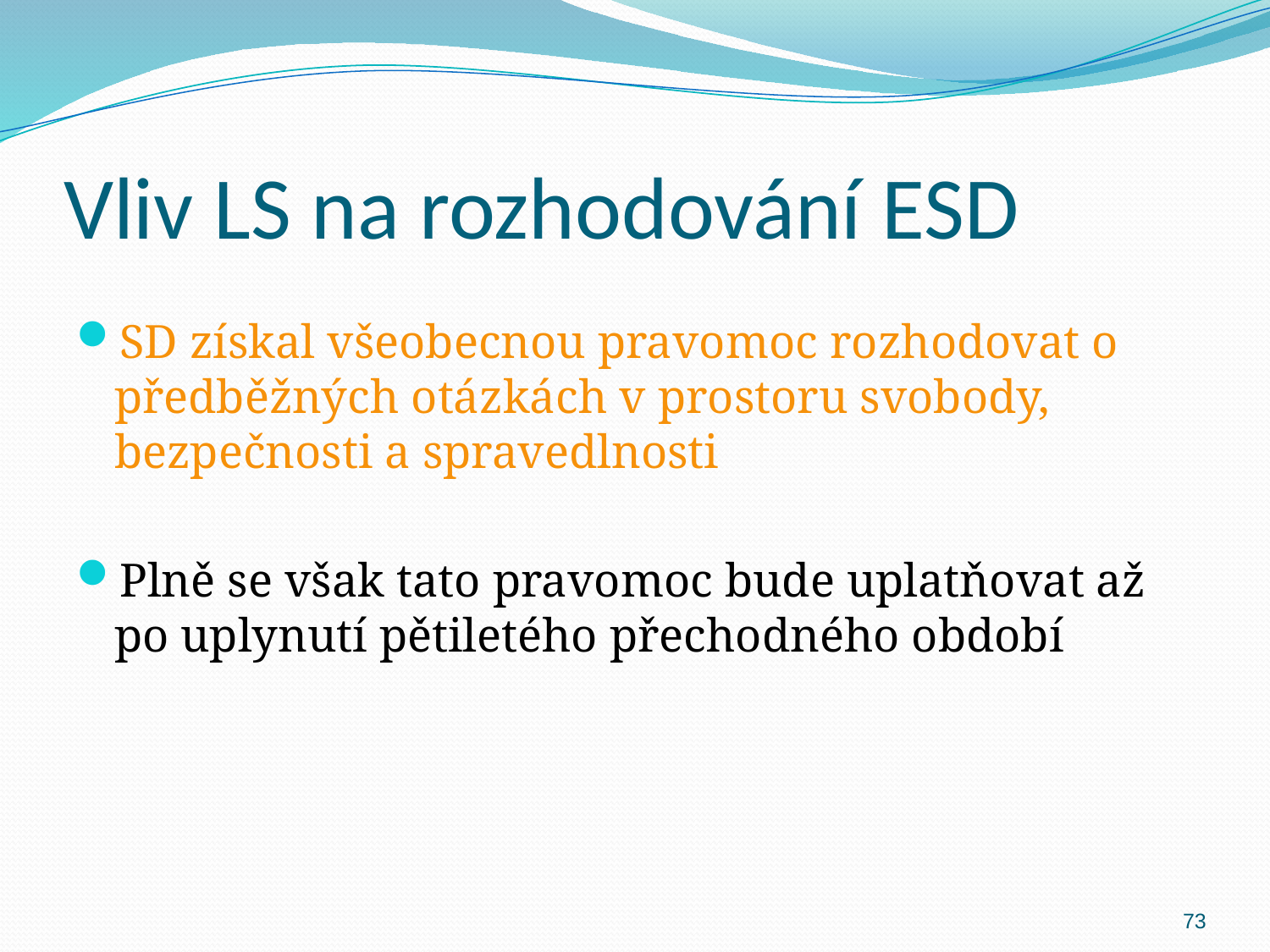

# Vliv LS na rozhodování ESD
SD získal všeobecnou pravomoc rozhodovat o předběžných otázkách v prostoru svobody, bezpečnosti a spravedlnosti

Plně se však tato pravomoc bude uplatňovat až po uplynutí pětiletého přechodného období

73